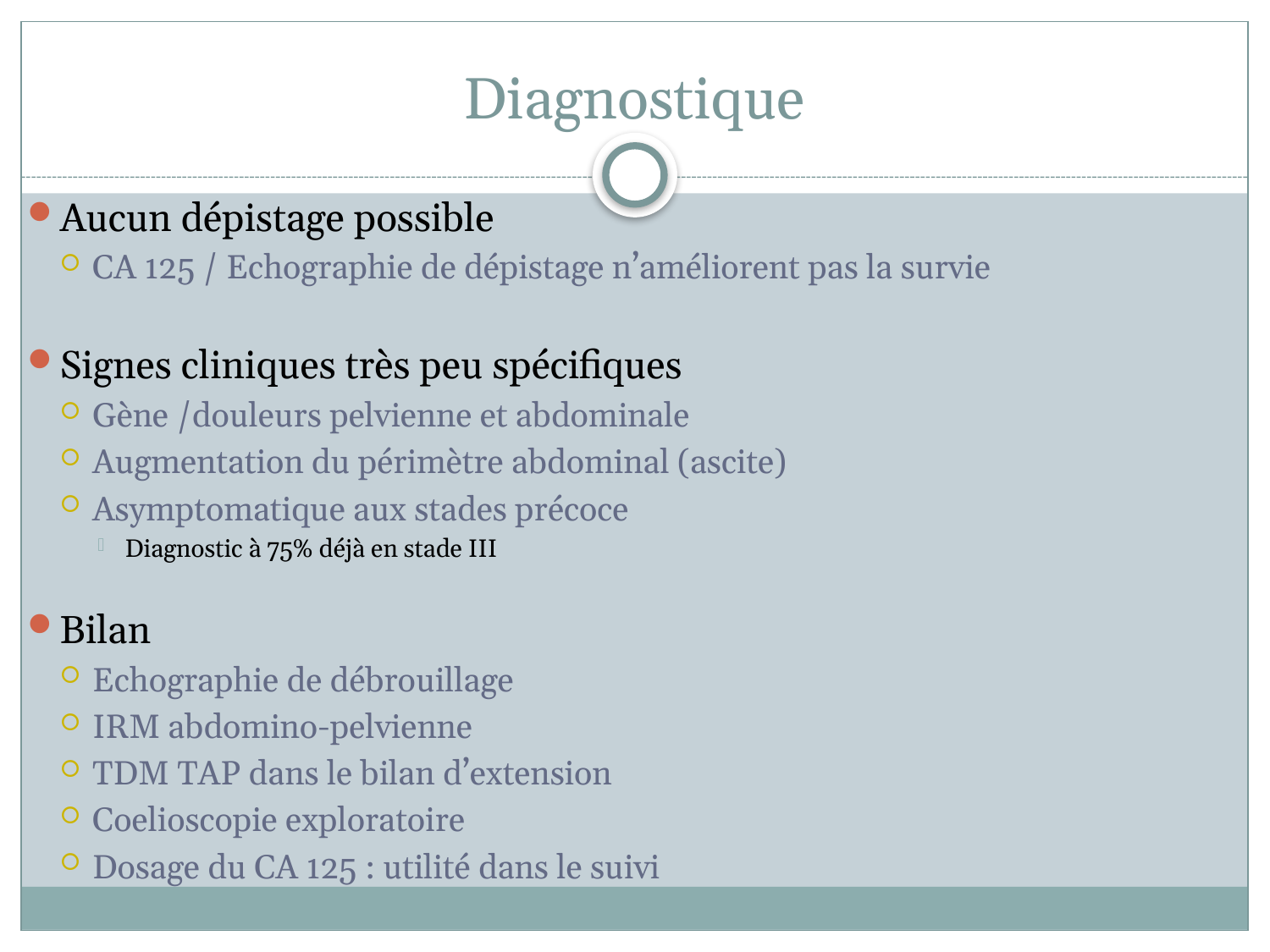

# Diagnostique
Aucun dépistage possible
CA 125 / Echographie de dépistage n’améliorent pas la survie

Signes cliniques très peu spécifiques
Gène /douleurs pelvienne et abdominale
Augmentation du périmètre abdominal (ascite)
Asymptomatique aux stades précoce
Diagnostic à 75% déjà en stade III

Bilan
Echographie de débrouillage
IRM abdomino-pelvienne
TDM TAP dans le bilan d’extension
Coelioscopie exploratoire
Dosage du CA 125 : utilité dans le suivi